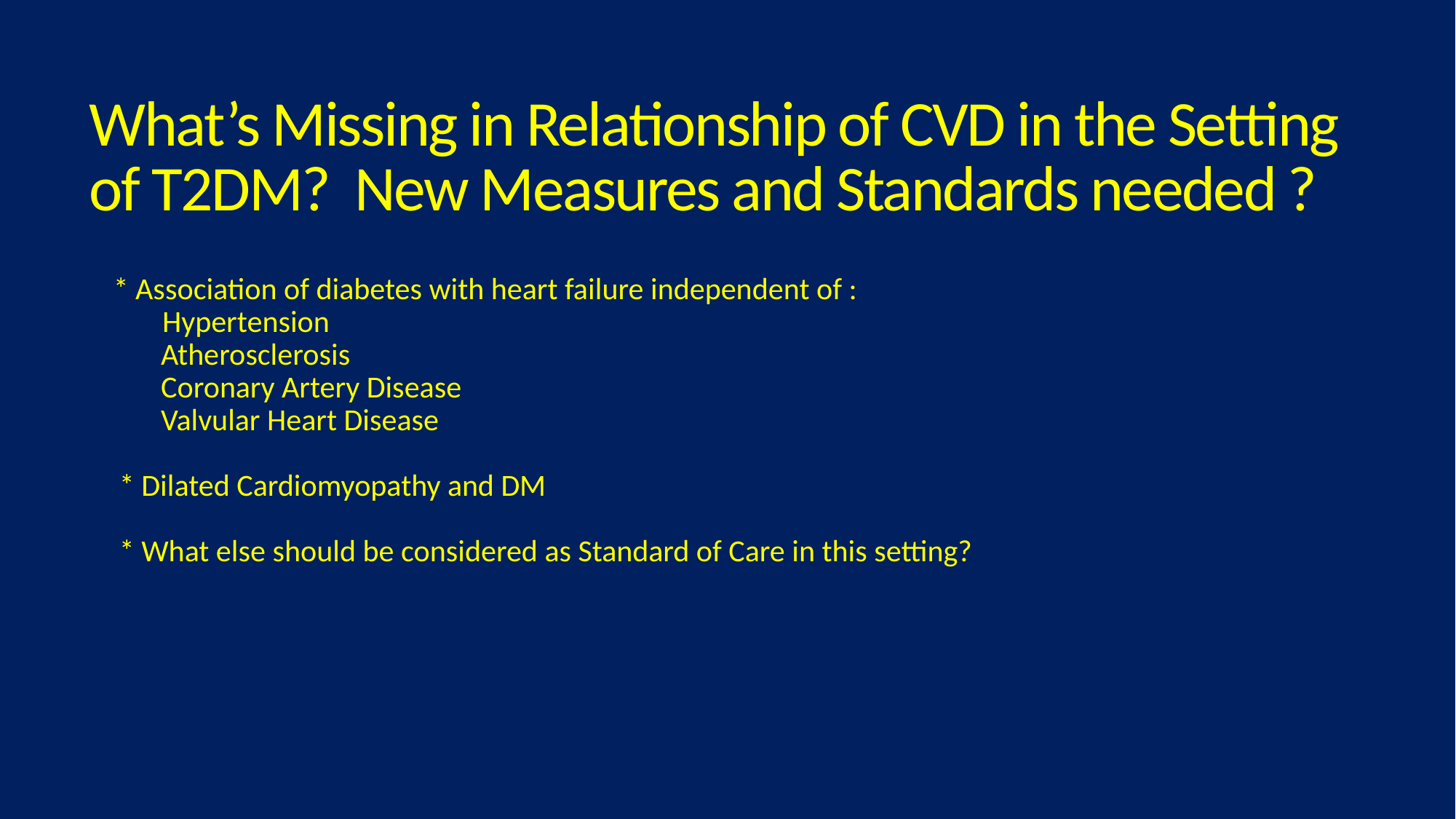

# What’s Missing in Relationship of CVD in the Setting of T2DM?  New Measures and Standards needed ?

  * Association of diabetes with heart failure independent of :
Hypertension
          Atherosclerosis
          Coronary Artery Disease
          Valvular Heart Disease

    * Dilated Cardiomyopathy and DM

    * What else should be considered as Standard of Care in this setting?